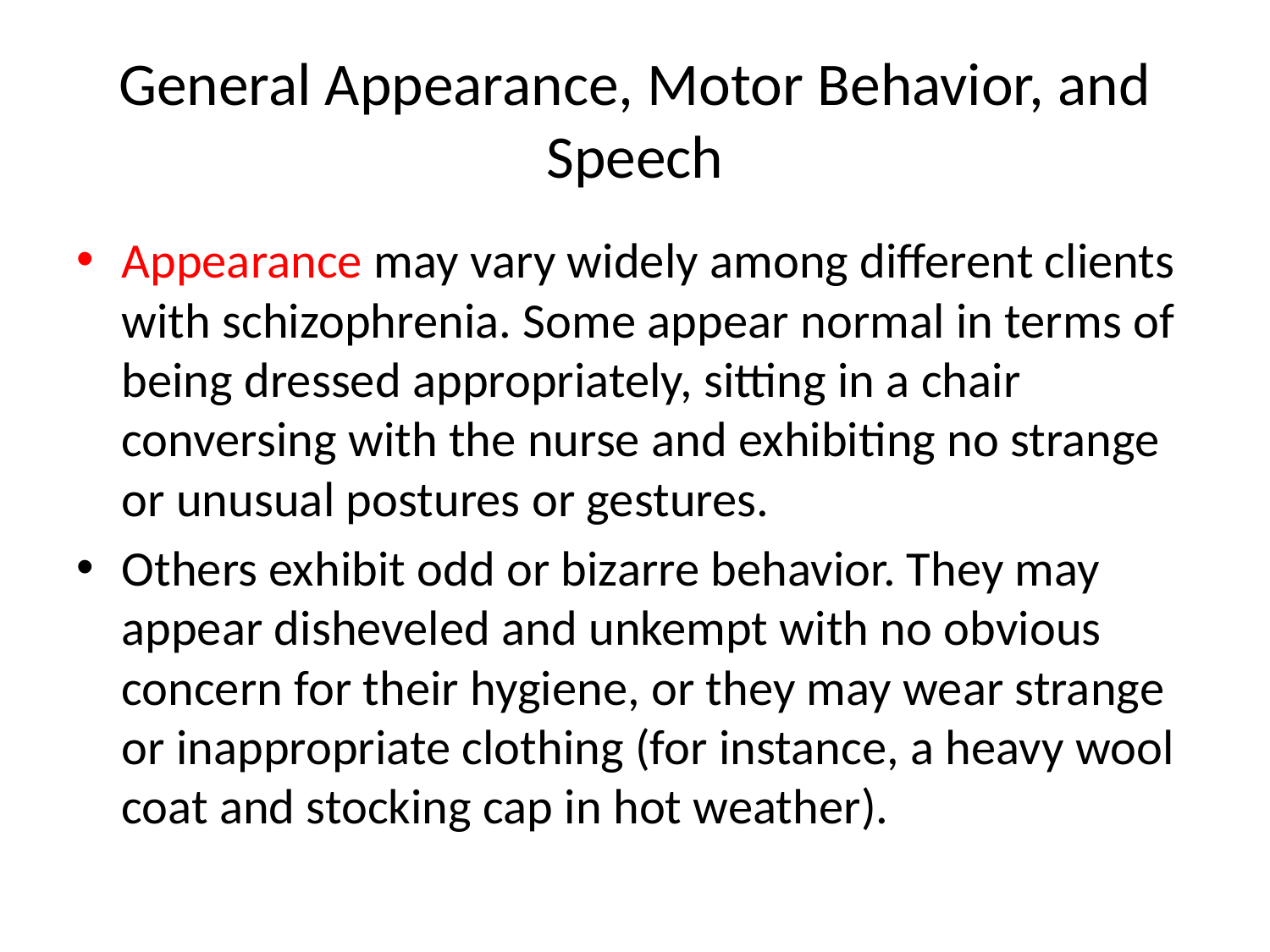

# General Appearance, Motor Behavior, and Speech
Appearance may vary widely among different clients with schizophrenia. Some appear normal in terms of being dressed appropriately, sitting in a chair conversing with the nurse and exhibiting no strange or unusual postures or gestures.
Others exhibit odd or bizarre behavior. They may appear disheveled and unkempt with no obvious concern for their hygiene, or they may wear strange or inappropriate clothing (for instance, a heavy wool coat and stocking cap in hot weather).